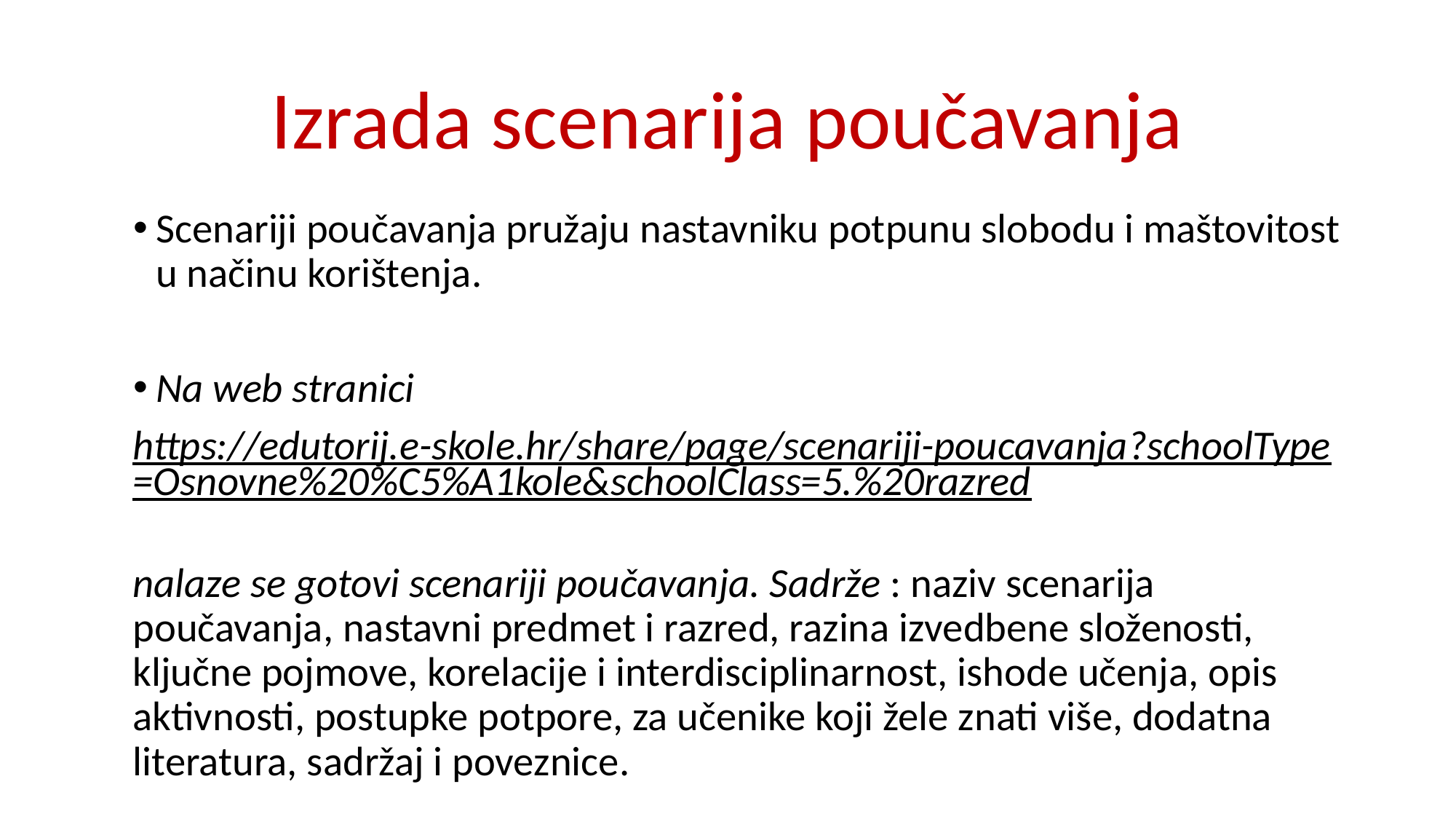

Izrada scenarija poučavanja
Scenariji poučavanja pružaju nastavniku potpunu slobodu i maštovitost u načinu korištenja.

Na web stranici
https://edutorij.e-skole.hr/share/page/scenariji-poucavanja?schoolType=Osnovne%20%C5%A1kole&schoolClass=5.%20razred
nalaze se gotovi scenariji poučavanja. Sadrže : naziv scenarija poučavanja, nastavni predmet i razred, razina izvedbene složenosti, ključne pojmove, korelacije i interdisciplinarnost, ishode učenja, opis aktivnosti, postupke potpore, za učenike koji žele znati više, dodatna literatura, sadržaj i poveznice.